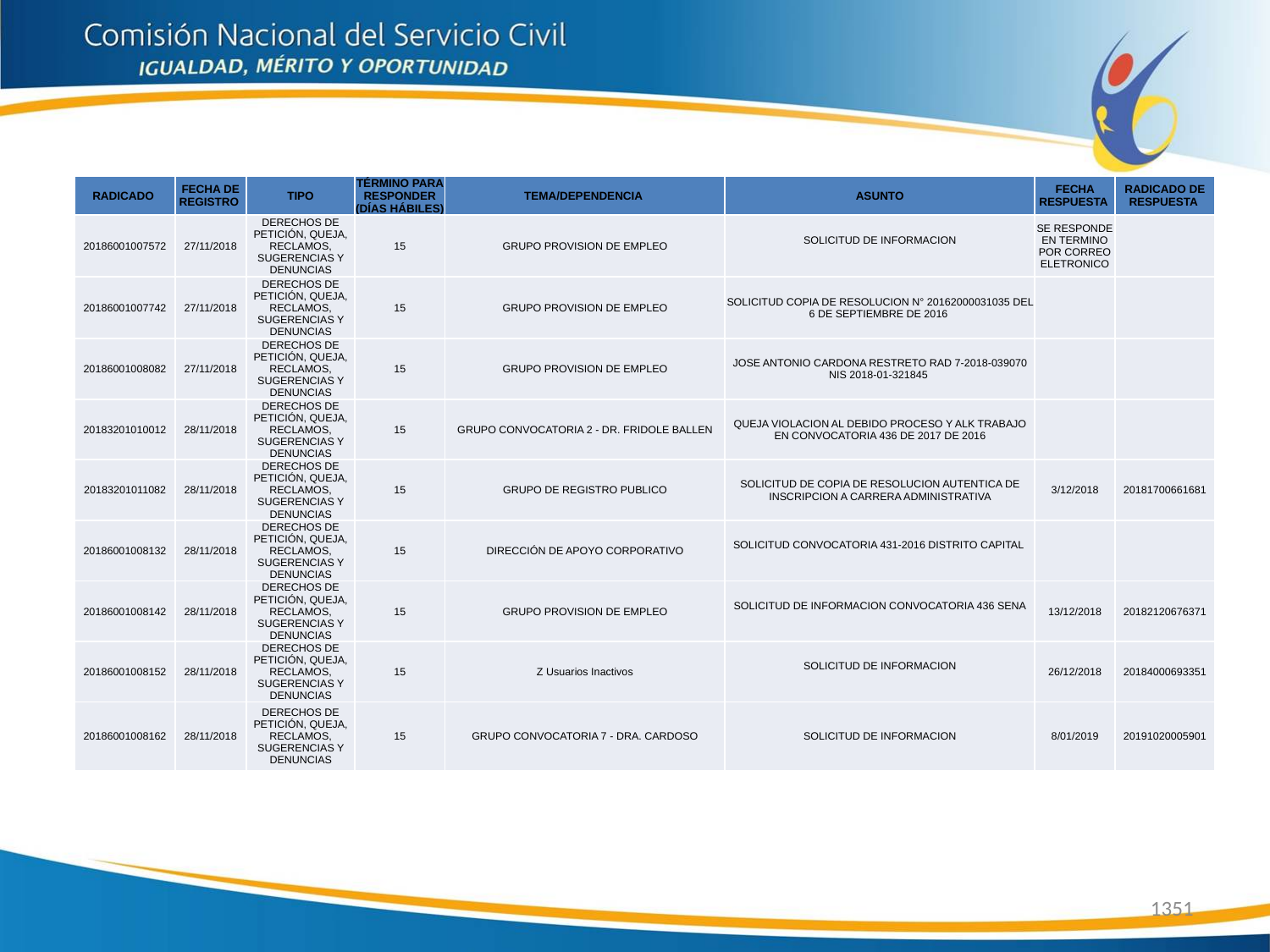

| RADICADO | FECHA DE REGISTRO | TIPO | TÉRMINO PARA RESPONDER (DÍAS HÁBILES) | TEMA/DEPENDENCIA | ASUNTO | FECHA RESPUESTA | RADICADO DE RESPUESTA |
| --- | --- | --- | --- | --- | --- | --- | --- |
| 20186001007572 | 27/11/2018 | DERECHOS DE PETICIÓN, QUEJA, RECLAMOS, SUGERENCIAS Y DENUNCIAS | 15 | GRUPO PROVISION DE EMPLEO | SOLICITUD DE INFORMACION | SE RESPONDE EN TERMINO POR CORREO ELETRONICO |  |
| 20186001007742 | 27/11/2018 | DERECHOS DE PETICIÓN, QUEJA, RECLAMOS, SUGERENCIAS Y DENUNCIAS | 15 | GRUPO PROVISION DE EMPLEO | SOLICITUD COPIA DE RESOLUCION N° 20162000031035 DEL 6 DE SEPTIEMBRE DE 2016 |  |  |
| 20186001008082 | 27/11/2018 | DERECHOS DE PETICIÓN, QUEJA, RECLAMOS, SUGERENCIAS Y DENUNCIAS | 15 | GRUPO PROVISION DE EMPLEO | JOSE ANTONIO CARDONA RESTRETO RAD 7-2018-039070 NIS 2018-01-321845 |  |  |
| 20183201010012 | 28/11/2018 | DERECHOS DE PETICIÓN, QUEJA, RECLAMOS, SUGERENCIAS Y DENUNCIAS | 15 | GRUPO CONVOCATORIA 2 - DR. FRIDOLE BALLEN | QUEJA VIOLACION AL DEBIDO PROCESO Y ALK TRABAJO EN CONVOCATORIA 436 DE 2017 DE 2016 |  |  |
| 20183201011082 | 28/11/2018 | DERECHOS DE PETICIÓN, QUEJA, RECLAMOS, SUGERENCIAS Y DENUNCIAS | 15 | GRUPO DE REGISTRO PUBLICO | SOLICITUD DE COPIA DE RESOLUCION AUTENTICA DE INSCRIPCION A CARRERA ADMINISTRATIVA | 3/12/2018 | 20181700661681 |
| 20186001008132 | 28/11/2018 | DERECHOS DE PETICIÓN, QUEJA, RECLAMOS, SUGERENCIAS Y DENUNCIAS | 15 | DIRECCIÓN DE APOYO CORPORATIVO | SOLICITUD CONVOCATORIA 431-2016 DISTRITO CAPITAL |  |  |
| 20186001008142 | 28/11/2018 | DERECHOS DE PETICIÓN, QUEJA, RECLAMOS, SUGERENCIAS Y DENUNCIAS | 15 | GRUPO PROVISION DE EMPLEO | SOLICITUD DE INFORMACION CONVOCATORIA 436 SENA | 13/12/2018 | 20182120676371 |
| 20186001008152 | 28/11/2018 | DERECHOS DE PETICIÓN, QUEJA, RECLAMOS, SUGERENCIAS Y DENUNCIAS | 15 | Z Usuarios Inactivos | SOLICITUD DE INFORMACION | 26/12/2018 | 20184000693351 |
| 20186001008162 | 28/11/2018 | DERECHOS DE PETICIÓN, QUEJA, RECLAMOS, SUGERENCIAS Y DENUNCIAS | 15 | GRUPO CONVOCATORIA 7 - DRA. CARDOSO | SOLICITUD DE INFORMACION | 8/01/2019 | 20191020005901 |
1351